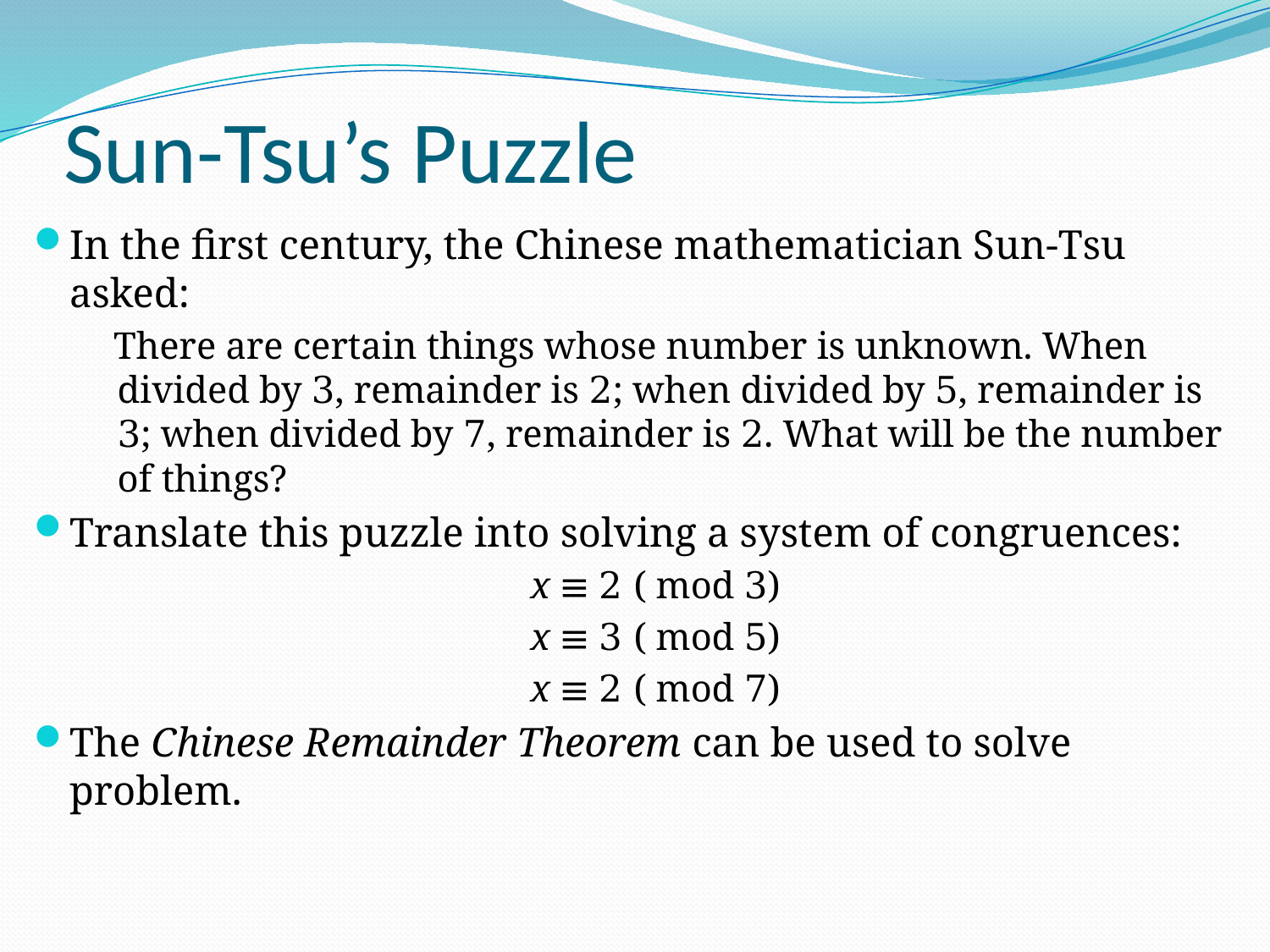

# Sun-Tsu’s Puzzle
In the first century, the Chinese mathematician Sun-Tsu asked:
   There are certain things whose number is unknown. When divided by 3, remainder is 2; when divided by 5, remainder is 3; when divided by 7, remainder is 2. What will be the number of things?
Translate this puzzle into solving a system of congruences:
x ≡ 2 ( mod 3)
x ≡ 3 ( mod 5)
x ≡ 2 ( mod 7)
The Chinese Remainder Theorem can be used to solve problem.